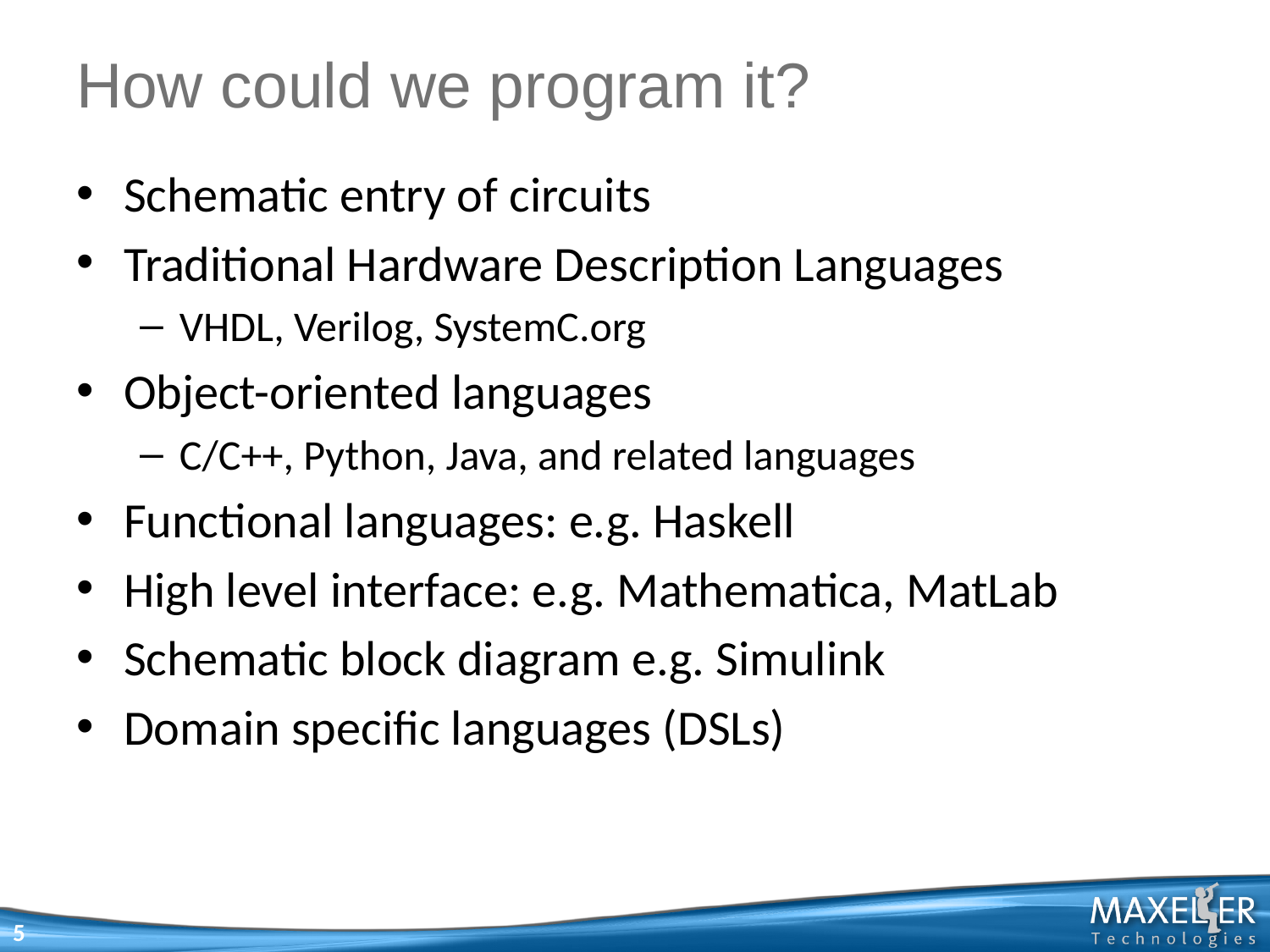

# How could we program it?
Schematic entry of circuits
Traditional Hardware Description Languages
VHDL, Verilog, SystemC.org
Object-oriented languages
C/C++, Python, Java, and related languages
Functional languages: e.g. Haskell
High level interface: e.g. Mathematica, MatLab
Schematic block diagram e.g. Simulink
Domain specific languages (DSLs)
5